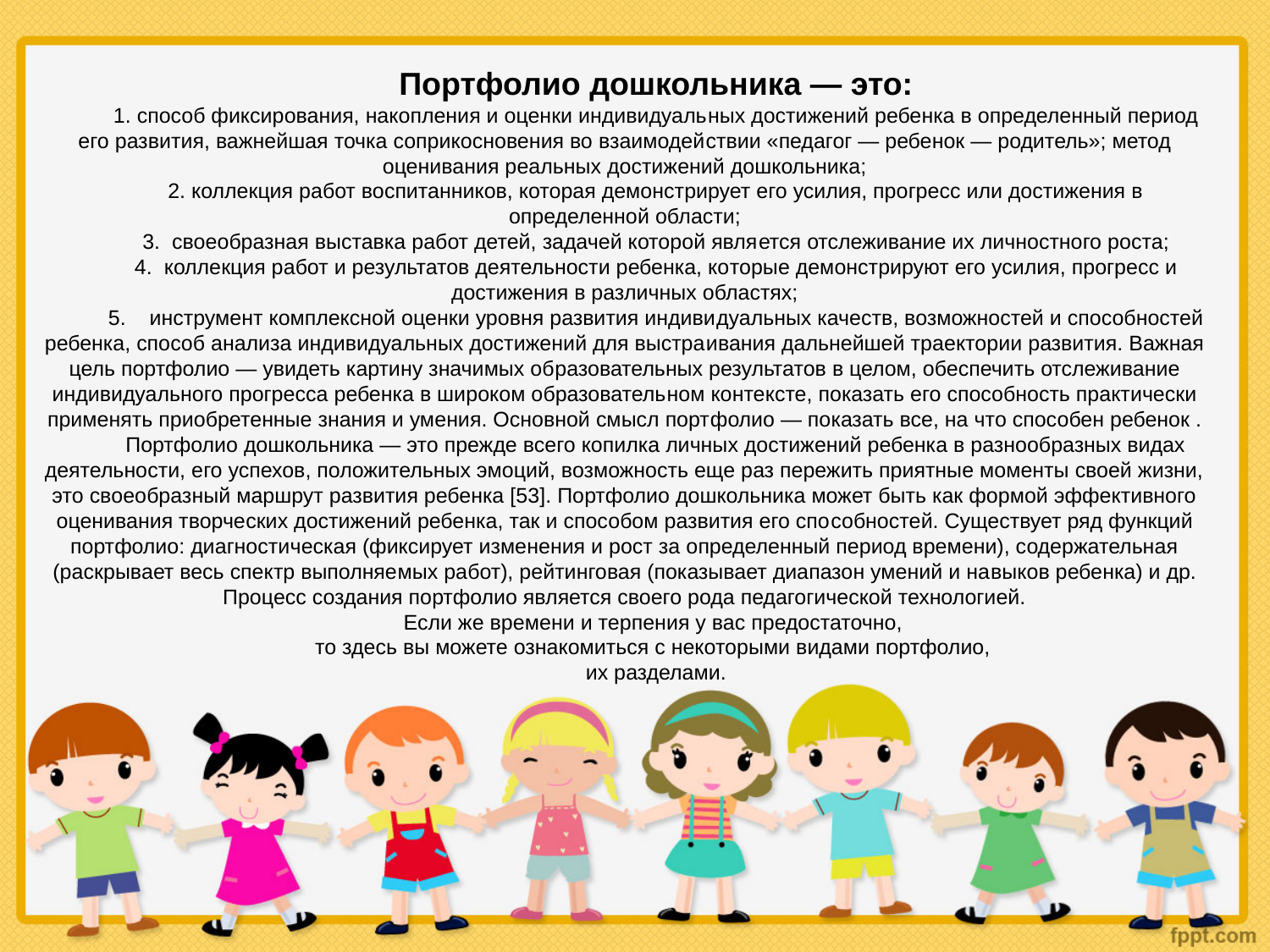

Портфолио дошкольника — это:
1. способ фиксирования, накопления и оценки индивидуаль­ных достижений ребенка в определенный период его раз­вития, важнейшая точка соприкосновения во взаимодей­ствии «педагог — ребенок — родитель»; метод оценивания реальных достижений дошкольника;
2. коллекция работ воспитанников, которая демонстрирует его усилия, прогресс или достижения в определенной об­ласти;
3.  своеобразная выставка работ детей, задачей которой явля­ется отслеживание их личностного роста;
4.  коллекция работ и результатов деятельности ребенка, ко­торые демонстрируют его усилия, прогресс и достижения в различных областях;
5.    инструмент комплексной оценки уровня развития индиви­дуальных качеств, возможностей и способностей ребенка, способ анализа индивидуальных достижений для выстра­ивания дальнейшей траектории развития. Важная цель портфолио — увидеть картину значимых об­разовательных результатов в целом, обеспечить отслеживание индивидуального прогресса ребенка в широком образователь­ном контексте, показать его способность практически приме­нять приобретенные знания и умения. Основной смысл порт­фолио — показать все, на что способен ребенок .
Портфолио дошкольника — это прежде всего копилка личных достижений ребенка в разнообразных видах деятель­ности, его успехов, положительных эмоций, возможность еще раз пережить приятные моменты своей жизни, это своеобраз­ный маршрут развития ребенка [53]. Портфолио дошкольника может быть как формой эффективного оценивания творче­ских достижений ребенка, так и способом развития его спо­собностей. Существует ряд функций портфолио: диагности­ческая (фиксирует изменения и рост за определенный период времени), содержательная (раскрывает весь спектр выполняе­мых работ), рейтинговая (показывает диапазон умений и на­выков ребенка) и др. Процесс создания портфолио является своего рода педагогической технологией.
Если же времени и терпения у вас предостаточно,
то здесь вы можете ознакомиться с некоторыми видами портфолио,
их разделами.